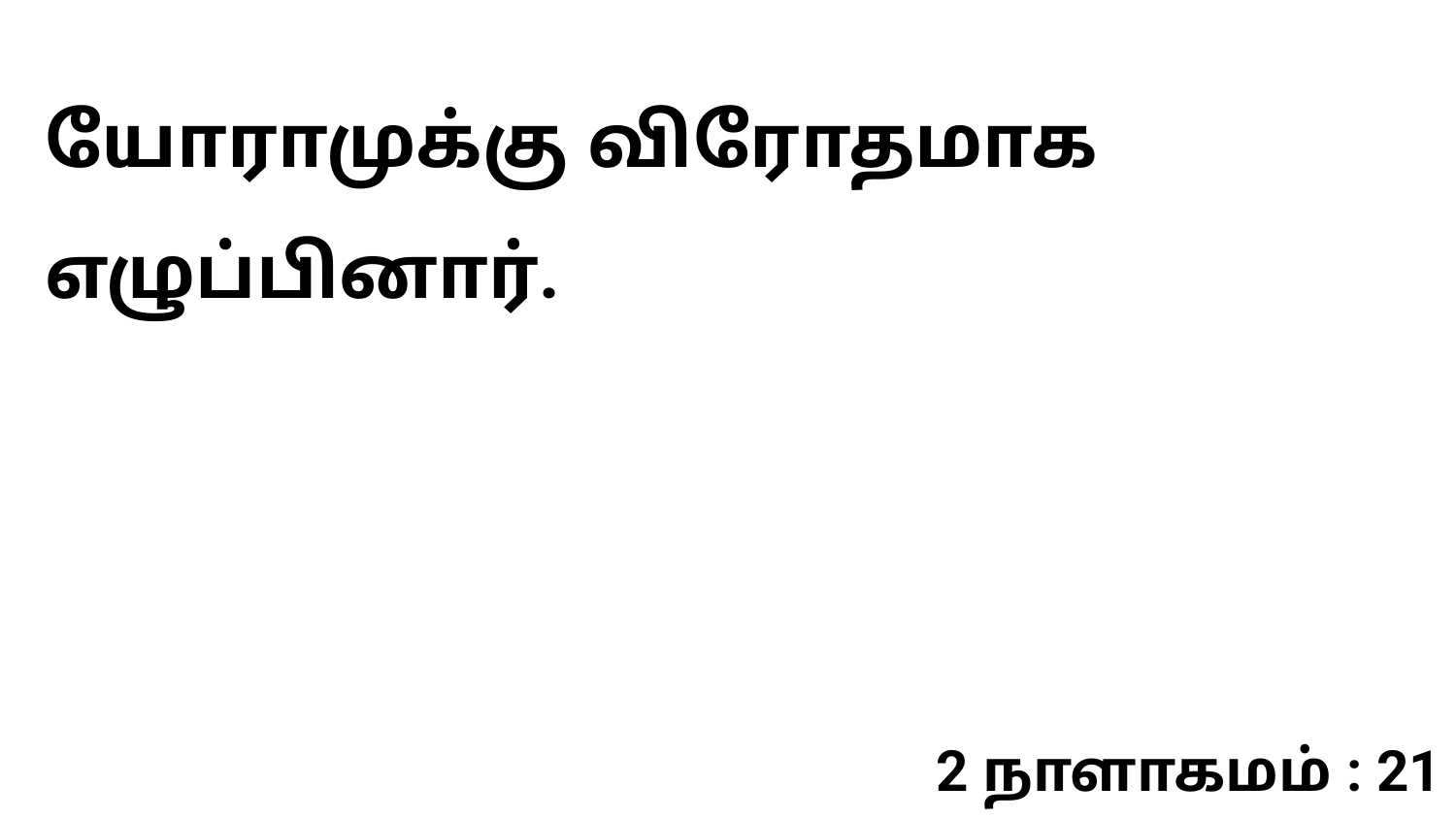

யோராமுக்கு விரோதமாக எழுப்பினார்.
2 நாளாகமம் : 21